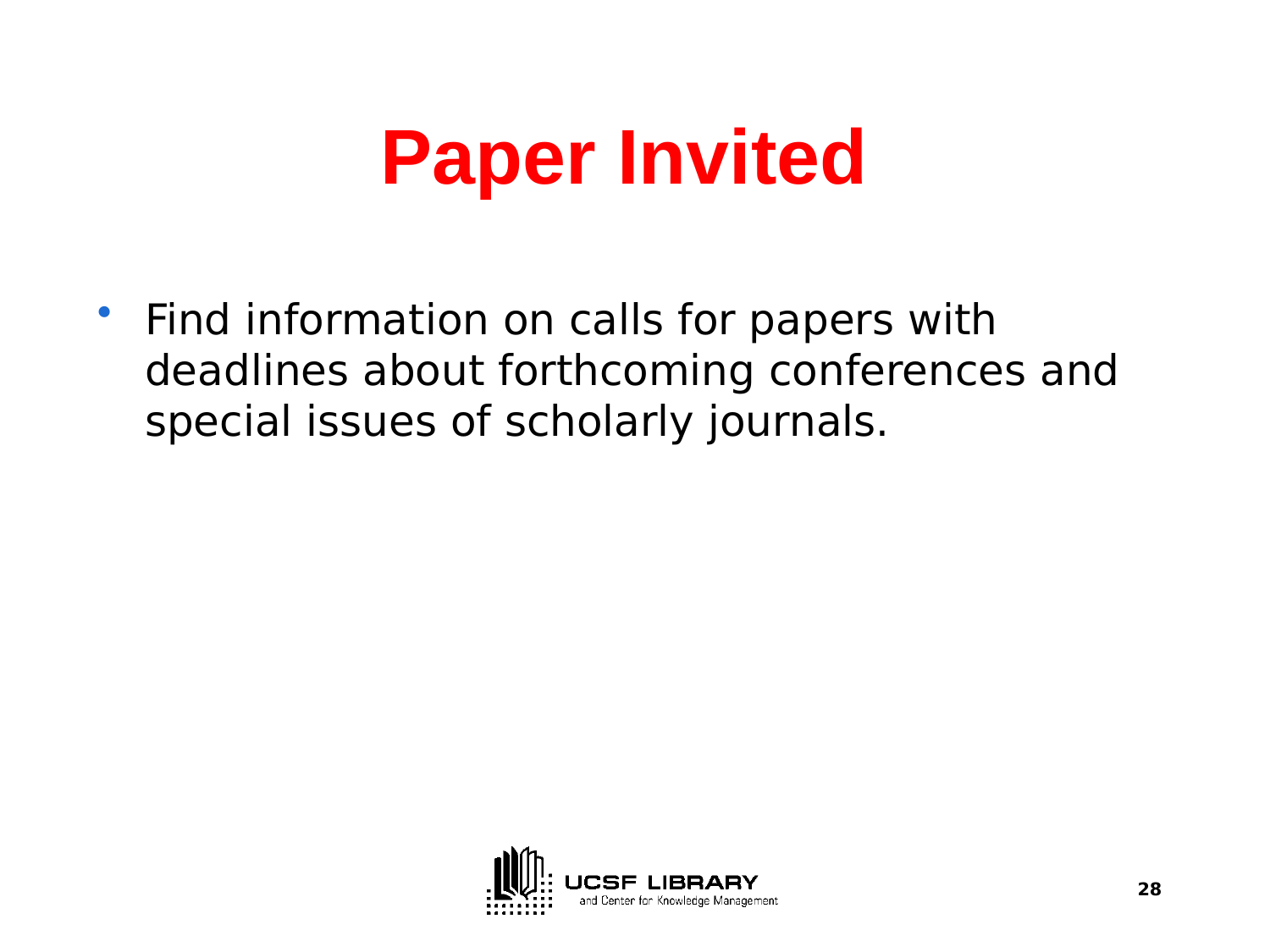

# Paper Invited
Find information on calls for papers with deadlines about forthcoming conferences and special issues of scholarly journals.

28